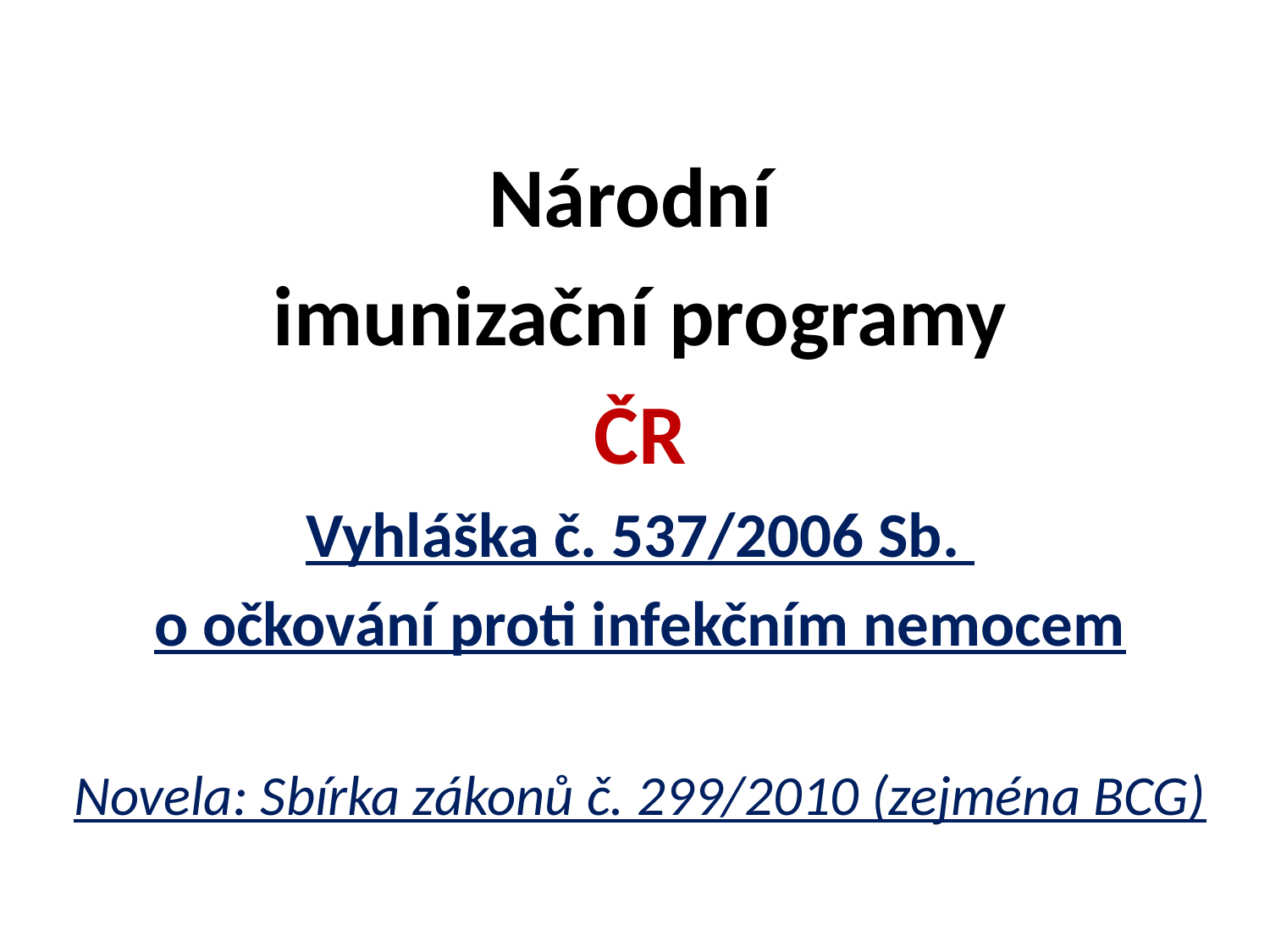

Národní
imunizační programy
ČR
Vyhláška č. 537/2006 Sb.
o očkování proti infekčním nemocem

Novela: Sbírka zákonů č. 299/2010 (zejména BCG)